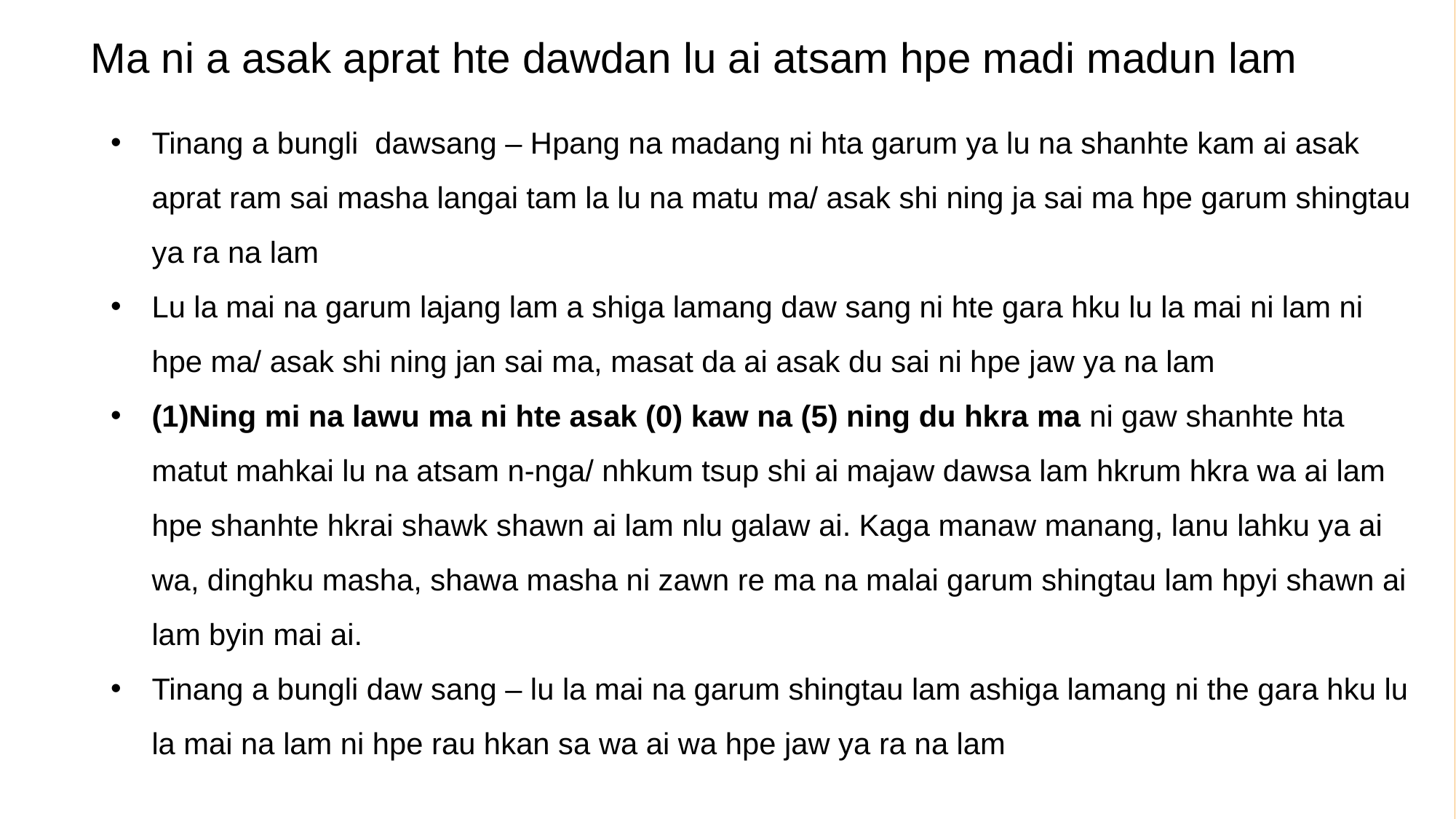

Ma ni a asak aprat hte dawdan lu ai atsam hpe madi madun lam
Tinang a bungli  dawsang – Hpang na madang ni hta garum ya lu na shanhte kam ai asak aprat ram sai masha langai tam la lu na matu ma/ asak shi ning ja sai ma hpe garum shingtau ya ra na lam
Lu la mai na garum lajang lam a shiga lamang daw sang ni hte gara hku lu la mai ni lam ni hpe ma/ asak shi ning jan sai ma, masat da ai asak du sai ni hpe jaw ya na lam
(1)Ning mi na lawu ma ni hte asak (0) kaw na (5) ning du hkra ma ni gaw shanhte hta matut mahkai lu na atsam n-nga/ nhkum tsup shi ai majaw dawsa lam hkrum hkra wa ai lam hpe shanhte hkrai shawk shawn ai lam nlu galaw ai. Kaga manaw manang, lanu lahku ya ai wa, dinghku masha, shawa masha ni zawn re ma na malai garum shingtau lam hpyi shawn ai lam byin mai ai.
Tinang a bungli daw sang – lu la mai na garum shingtau lam ashiga lamang ni the gara hku lu la mai na lam ni hpe rau hkan sa wa ai wa hpe jaw ya ra na lam